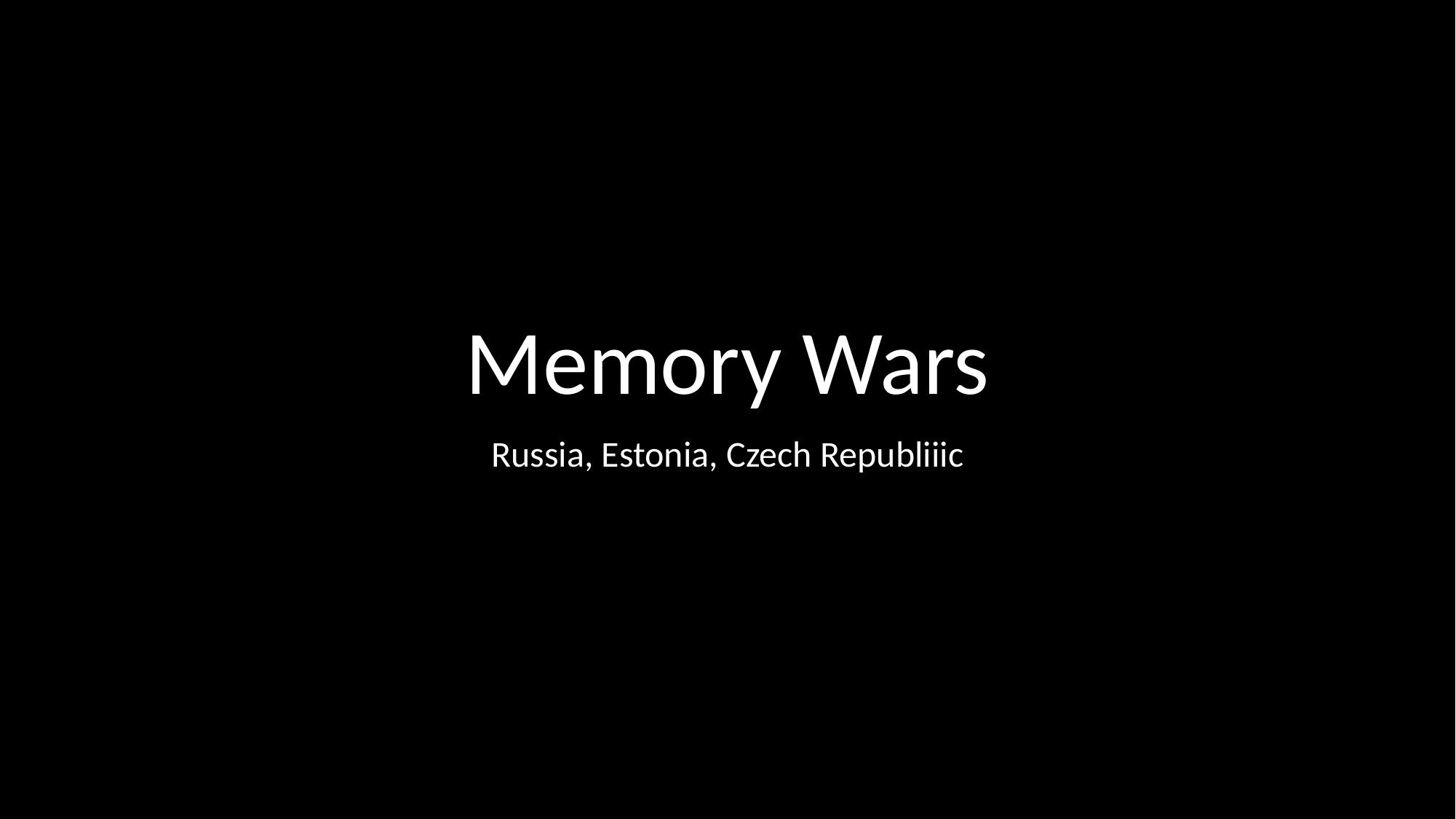

# Memory Wars
Russia, Estonia, Czech Republiiic